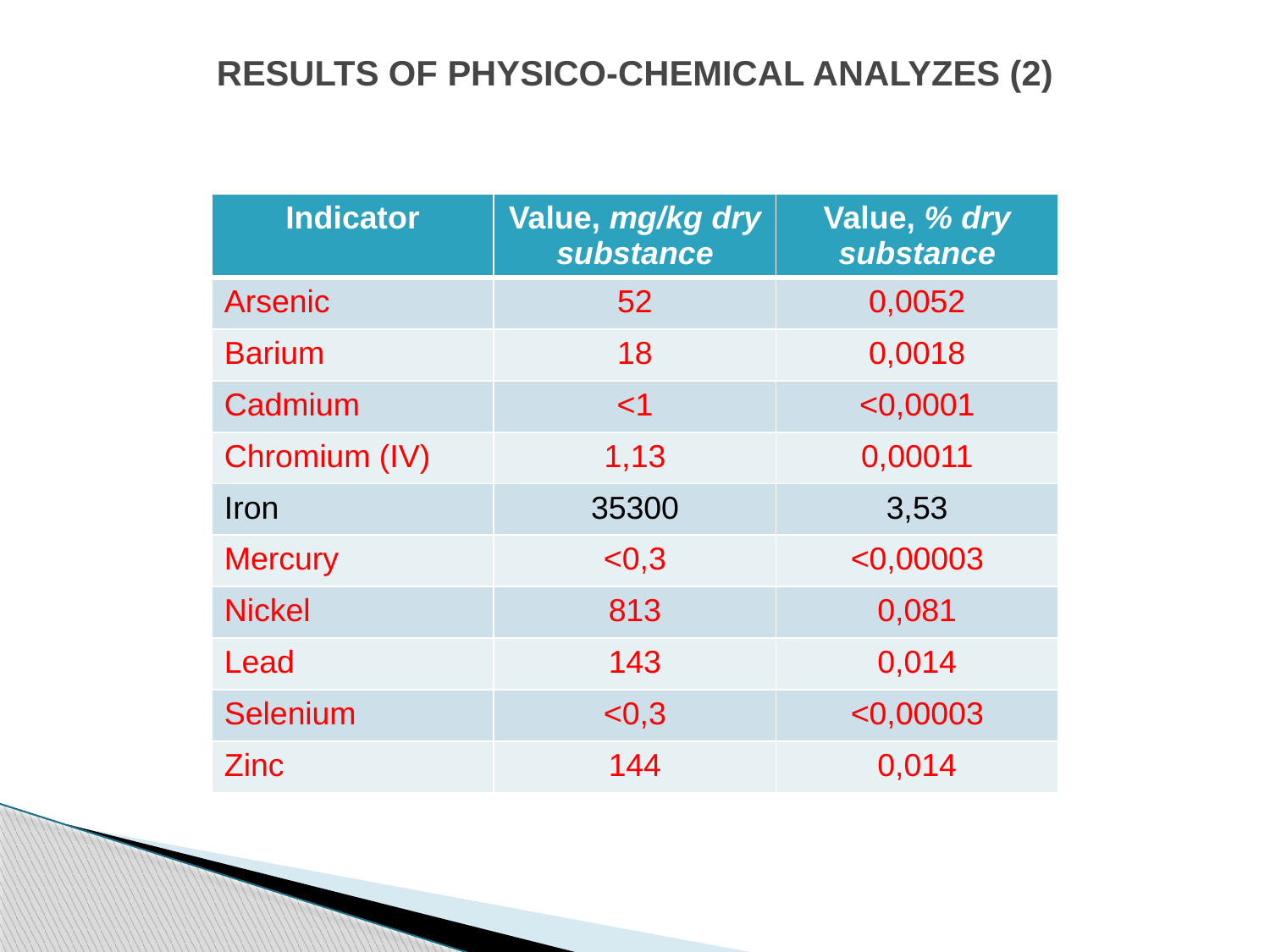

# RESULTS OF PHYSICO-CHEMICAL ANALYZES (2)

| Indicator | Value, mg/kg dry substance | Value, % dry substance |
| --- | --- | --- |
| Arsenic | 52 | 0,0052 |
| Barium | 18 | 0,0018 |
| Cadmium | <1 | <0,0001 |
| Chromium (IV) | 1,13 | 0,00011 |
| Iron | 35300 | 3,53 |
| Mercury | <0,3 | <0,00003 |
| Nickel | 813 | 0,081 |
| Lead | 143 | 0,014 |
| Selenium | <0,3 | <0,00003 |
| Zinc | 144 | 0,014 |